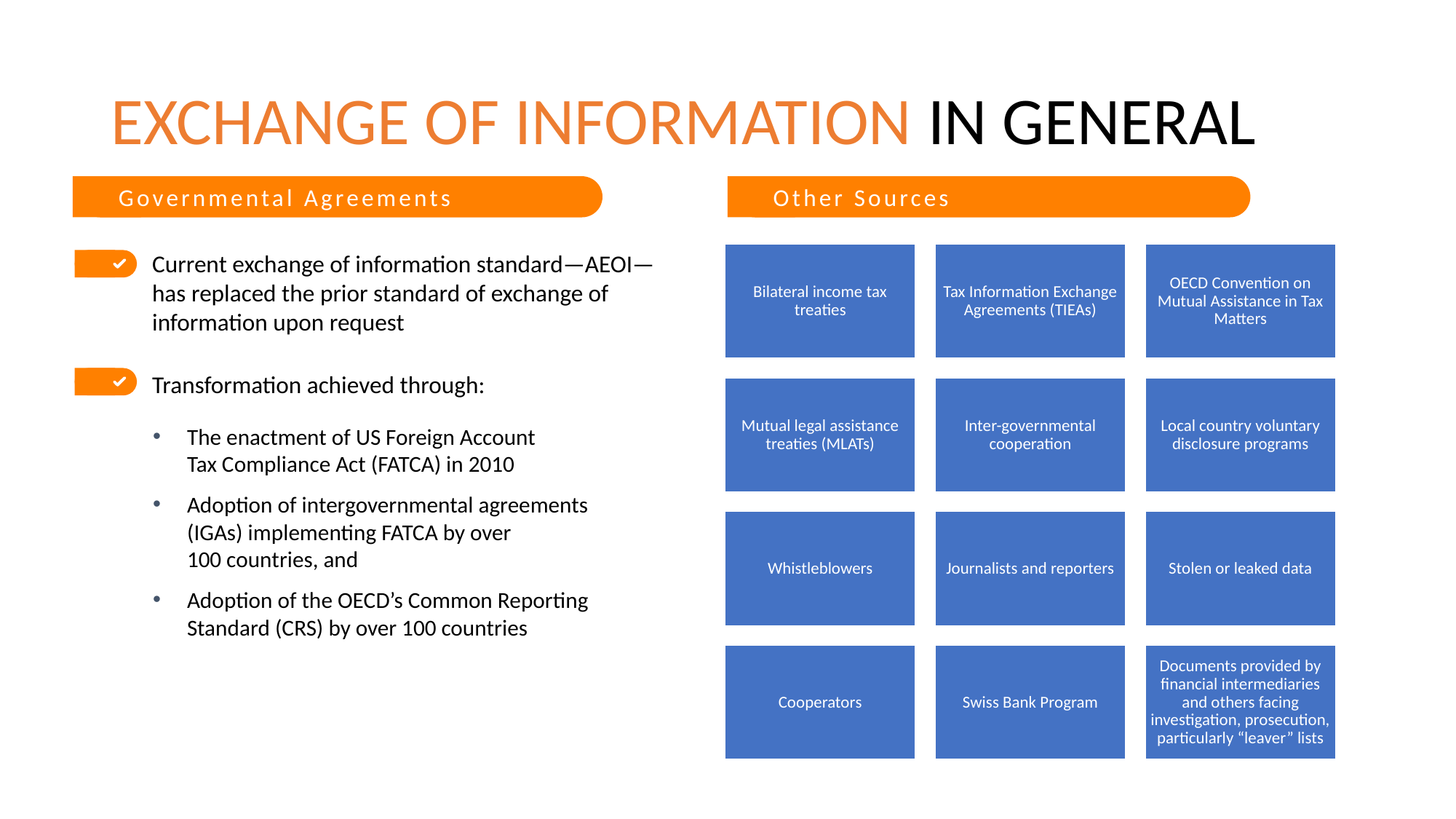

# EXCHANGE OF INFORMATION IN GENERAL
Governmental Agreements

Other Sources

Bilateral income tax treaties
Tax Information Exchange Agreements (TIEAs)
OECD Convention on Mutual Assistance in Tax Matters
Mutual legal assistance treaties (MLATs)
Inter-governmental cooperation
Local country voluntary disclosure programs
Whistleblowers
Journalists and reporters
Stolen or leaked data
Cooperators
Swiss Bank Program
Documents provided by financial intermediaries and others facing investigation, prosecution, particularly “leaver” lists
Current exchange of information standard—AEOI—has replaced the prior standard of exchange of information upon request
Transformation achieved through:

The enactment of US Foreign Account
Tax Compliance Act (FATCA) in 2010
Adoption of intergovernmental agreements (IGAs) implementing FATCA by over
100 countries, and
Adoption of the OECD’s Common Reporting Standard (CRS) by over 100 countries